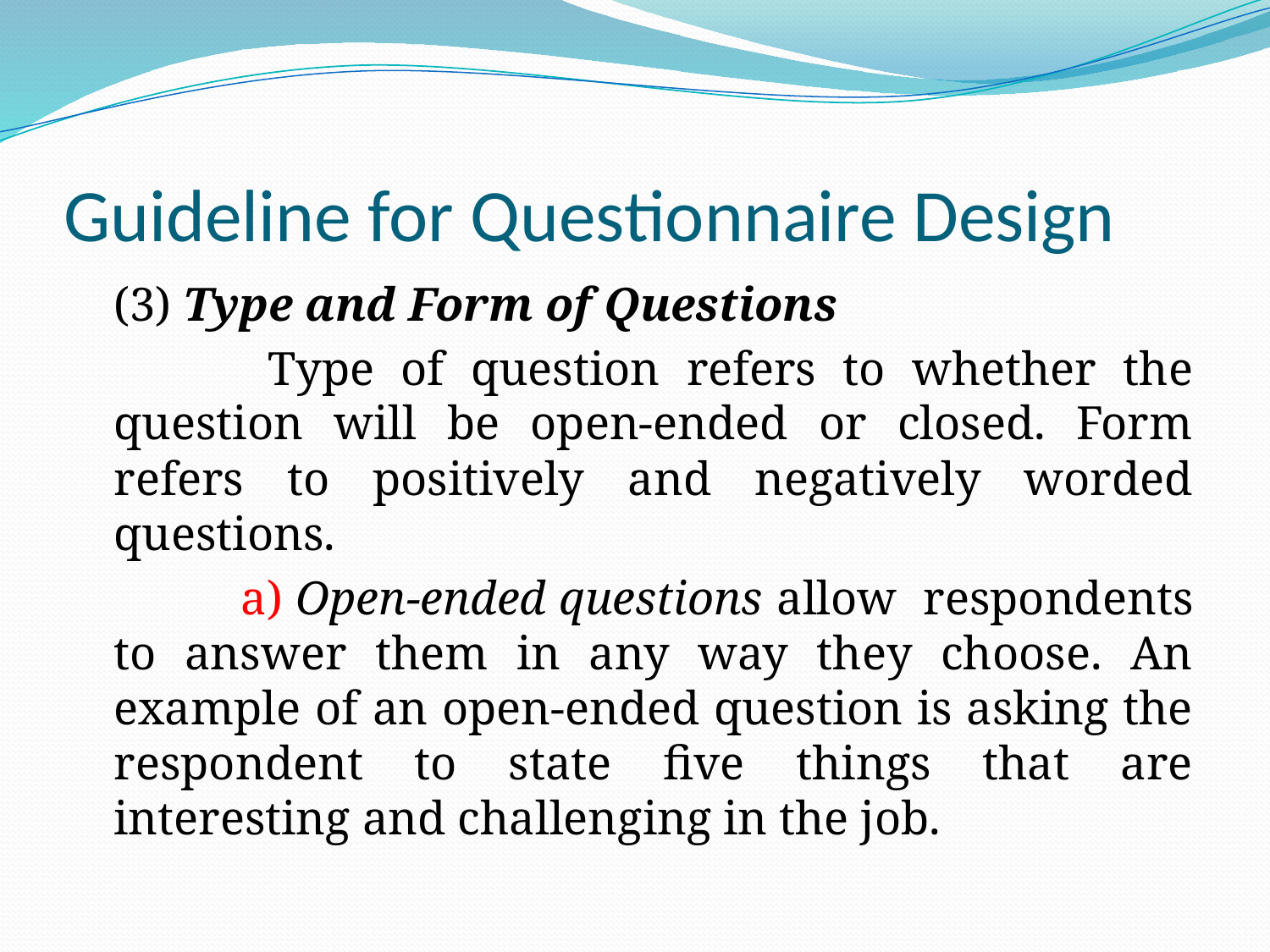

# Guideline for Questionnaire Design
	(3) Type and Form of Questions
		 Type of question refers to whether the question will be open-ended or closed. Form refers to positively and negatively worded questions.
		a) Open-ended questions allow  respondents to answer them in any way they choose. An example of an open-ended question is asking the respondent to state five things that are interesting and challenging in the job.